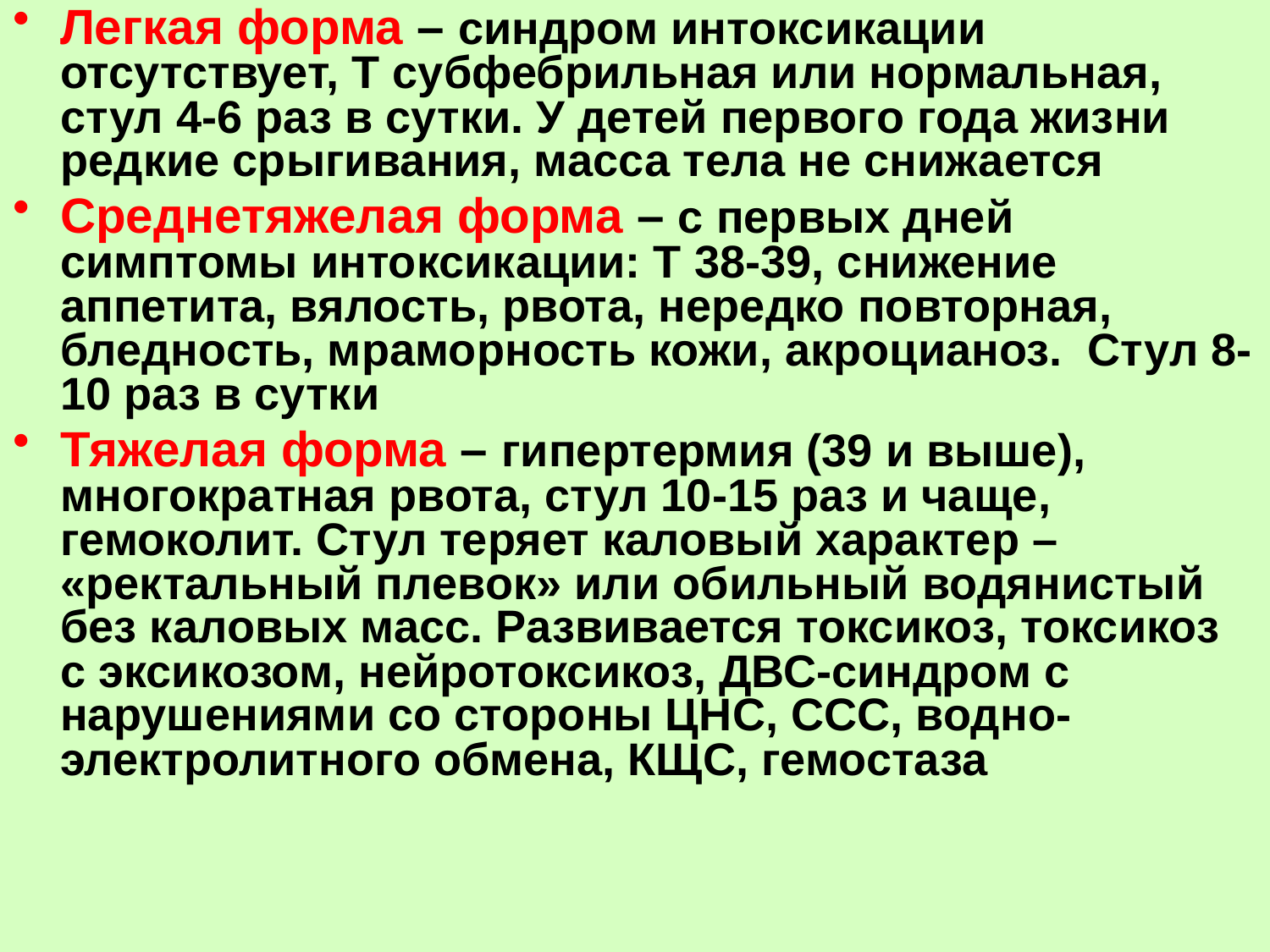

Легкая форма – синдром интоксикации отсутствует, Т субфебрильная или нормальная, стул 4-6 раз в сутки. У детей первого года жизни редкие срыгивания, масса тела не снижается
Среднетяжелая форма – с первых дней симптомы интоксикации: Т 38-39, снижение аппетита, вялость, рвота, нередко повторная, бледность, мраморность кожи, акроцианоз.  Стул 8-10 раз в сутки
Тяжелая форма – гипертермия (39 и выше), многократная рвота, стул 10-15 раз и чаще, гемоколит. Стул теряет каловый характер – «ректальный плевок» или обильный водянистый без каловых масс. Развивается токсикоз, токсикоз с эксикозом, нейротоксикоз, ДВС-синдром с нарушениями со стороны ЦНС, ССС, водно-электролитного обмена, КЩС, гемостаза